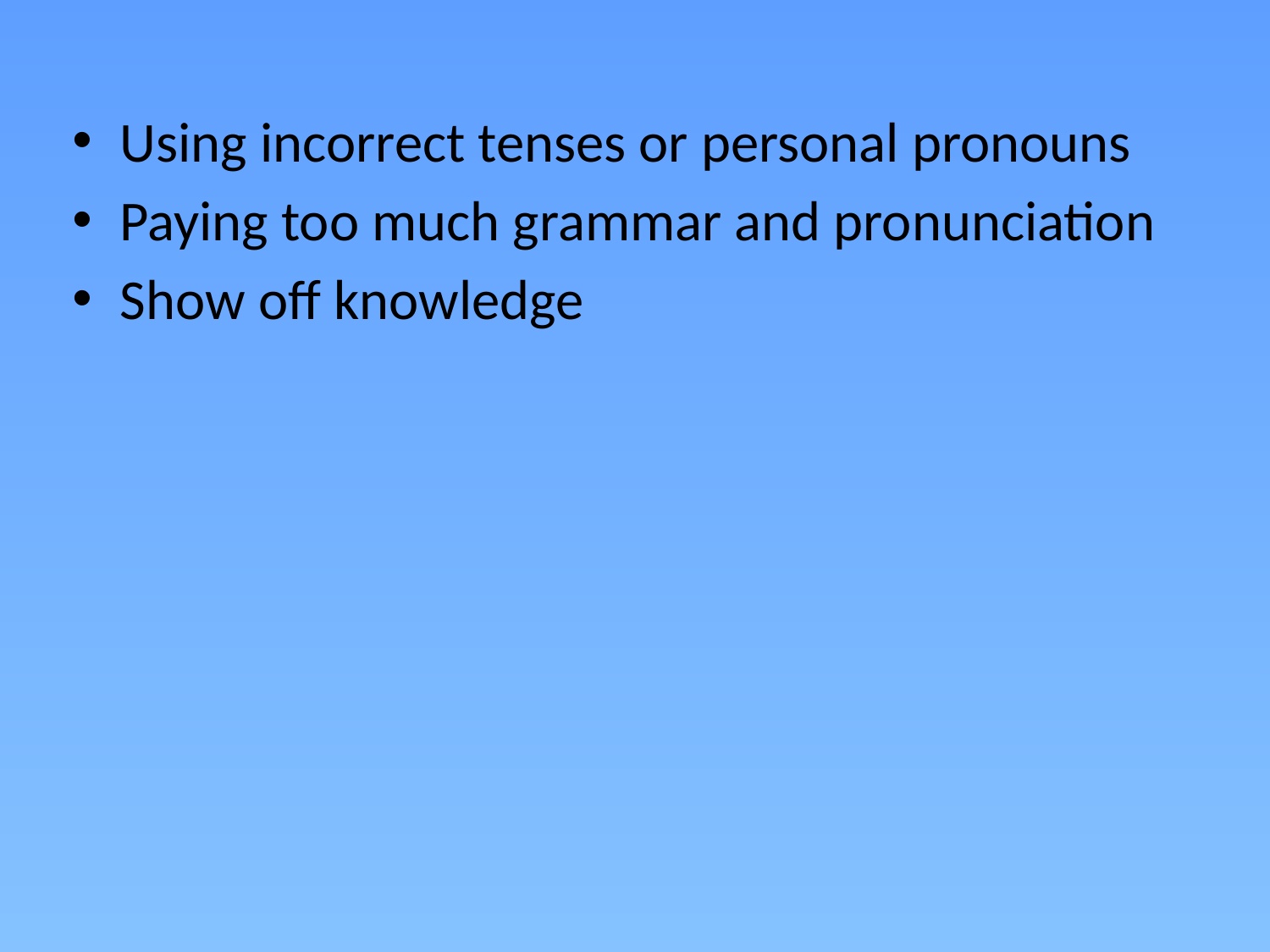

Using incorrect tenses or personal pronouns
Paying too much grammar and pronunciation
Show off knowledge